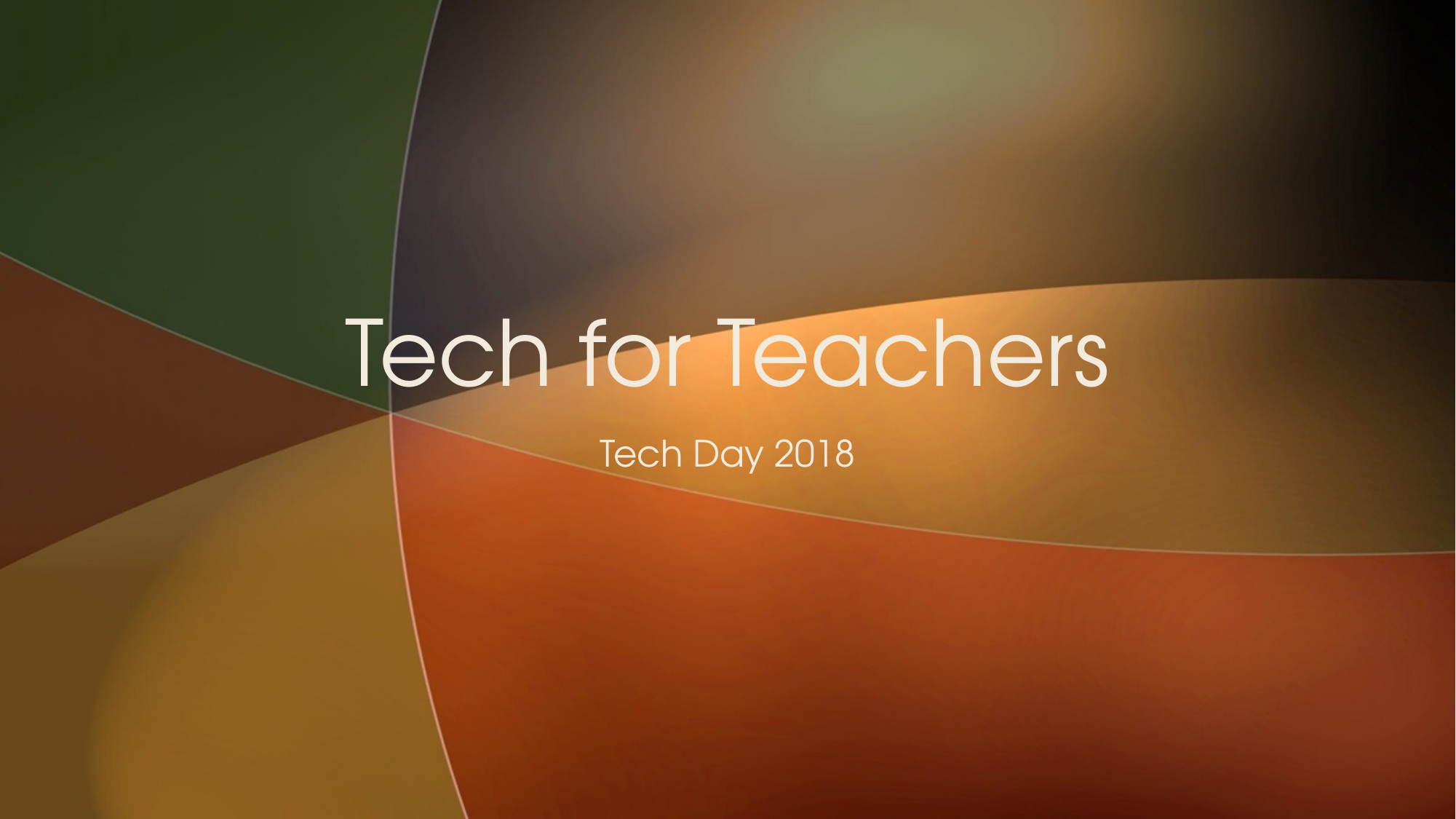

# Tech for Teachers
Tech Day 2018